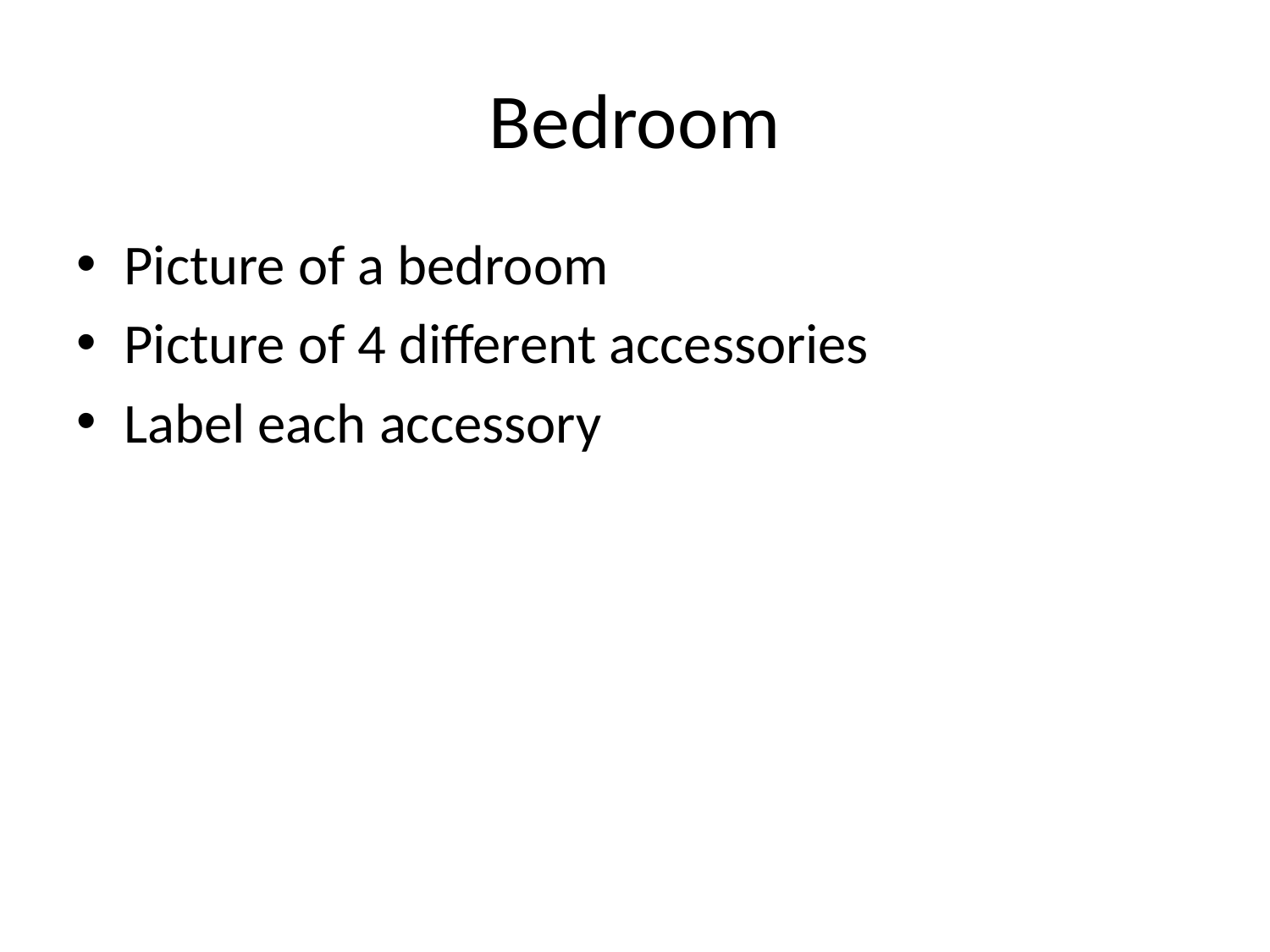

# Bedroom
Picture of a bedroom
Picture of 4 different accessories
Label each accessory